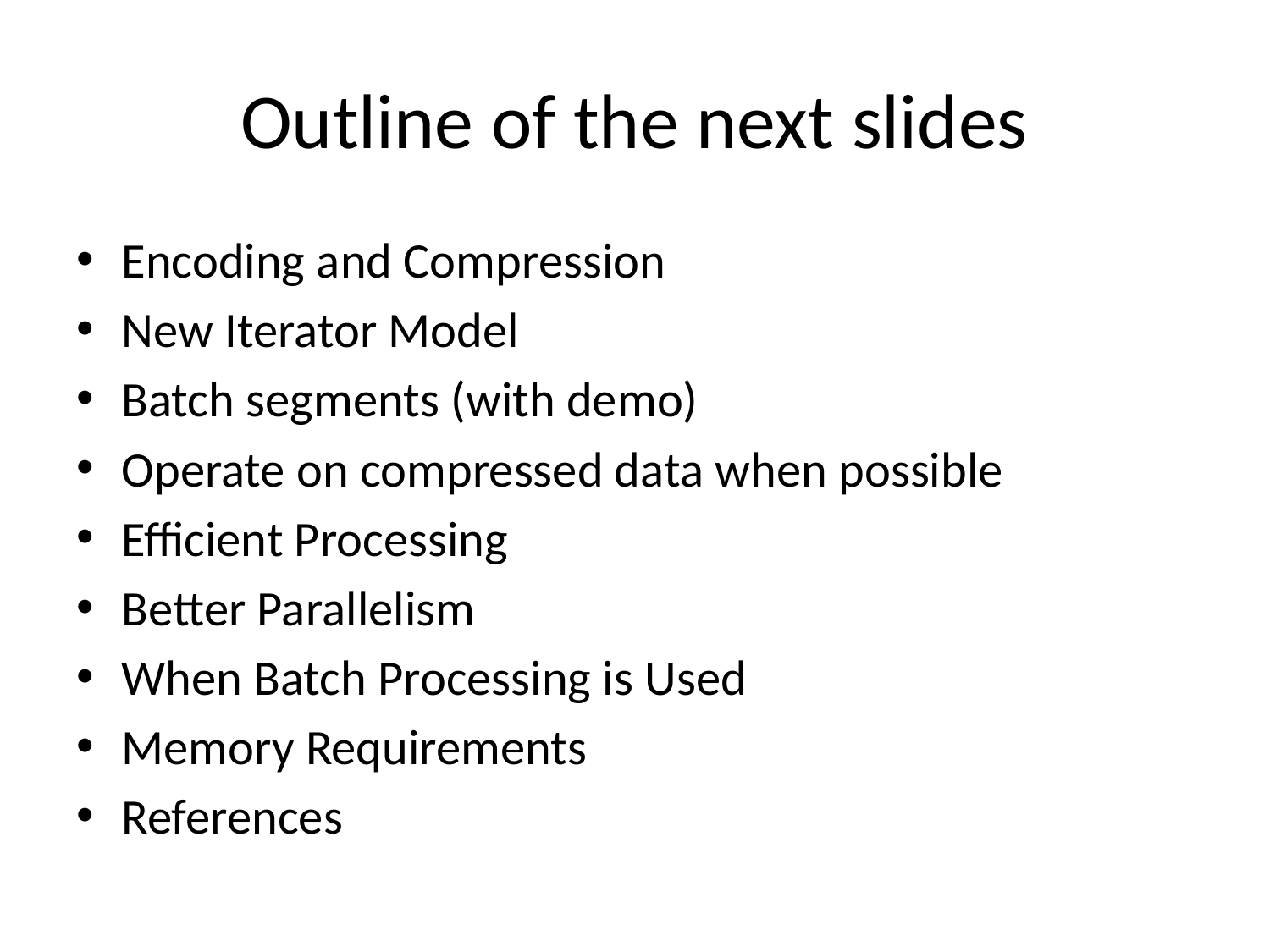

# Outline of the next slides
Encoding and Compression
New Iterator Model
Batch segments (with demo)
Operate on compressed data when possible
Efficient Processing
Better Parallelism
When Batch Processing is Used
Memory Requirements
References